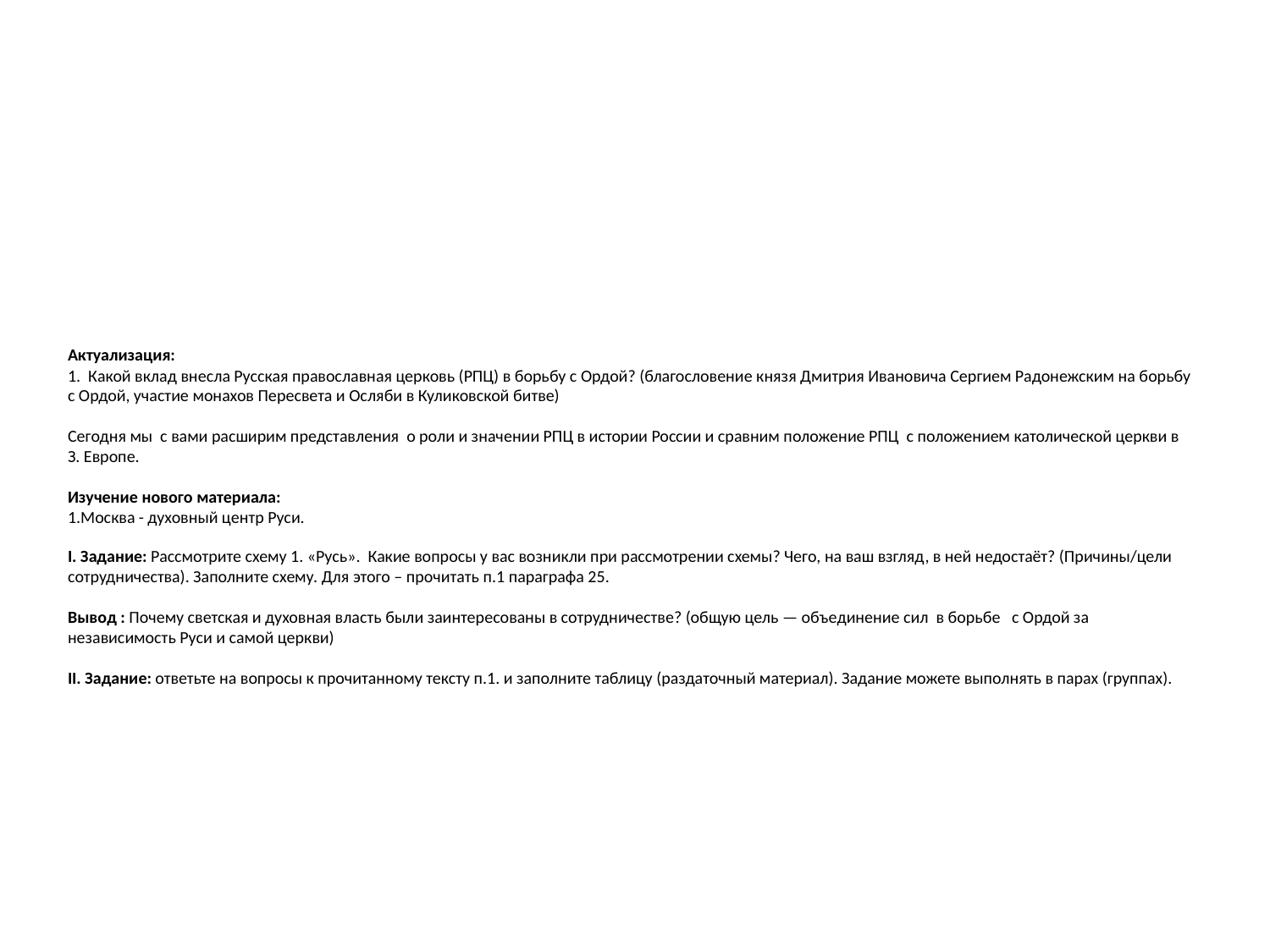

# Актуализация: 1.  Какой вклад внесла Русская православная церковь (РПЦ) в борьбу с Ордой? (благословение князя Дмитрия Ивановича Сергием Радонежским на борьбу с Ордой, участие монахов Пересвета и Осляби в Куликовской битве) Сегодня мы  с вами расширим представления  о роли и значении РПЦ в истории России и сравним положение РПЦ  с положением католической церкви в З. Европе. Изучение нового материала: 1.Москва - духовный центр Руси. I. Задание: Рассмотрите схему 1. «Русь».  Какие вопросы у вас возникли при рассмотрении схемы? Чего, на ваш взгляд, в ней недостаёт? (Причины/цели сотрудничества). Заполните схему. Для этого – прочитать п.1 параграфа 25. Вывод : Почему светская и духовная власть были заинтересованы в сотрудничестве? (общую цель — объединение сил  в борьбе   с Ордой за независимость Руси и самой церкви) II. Задание: ответьте на вопросы к прочитанному тексту п.1. и заполните таблицу (раздаточный материал). Задание можете выполнять в парах (группах).